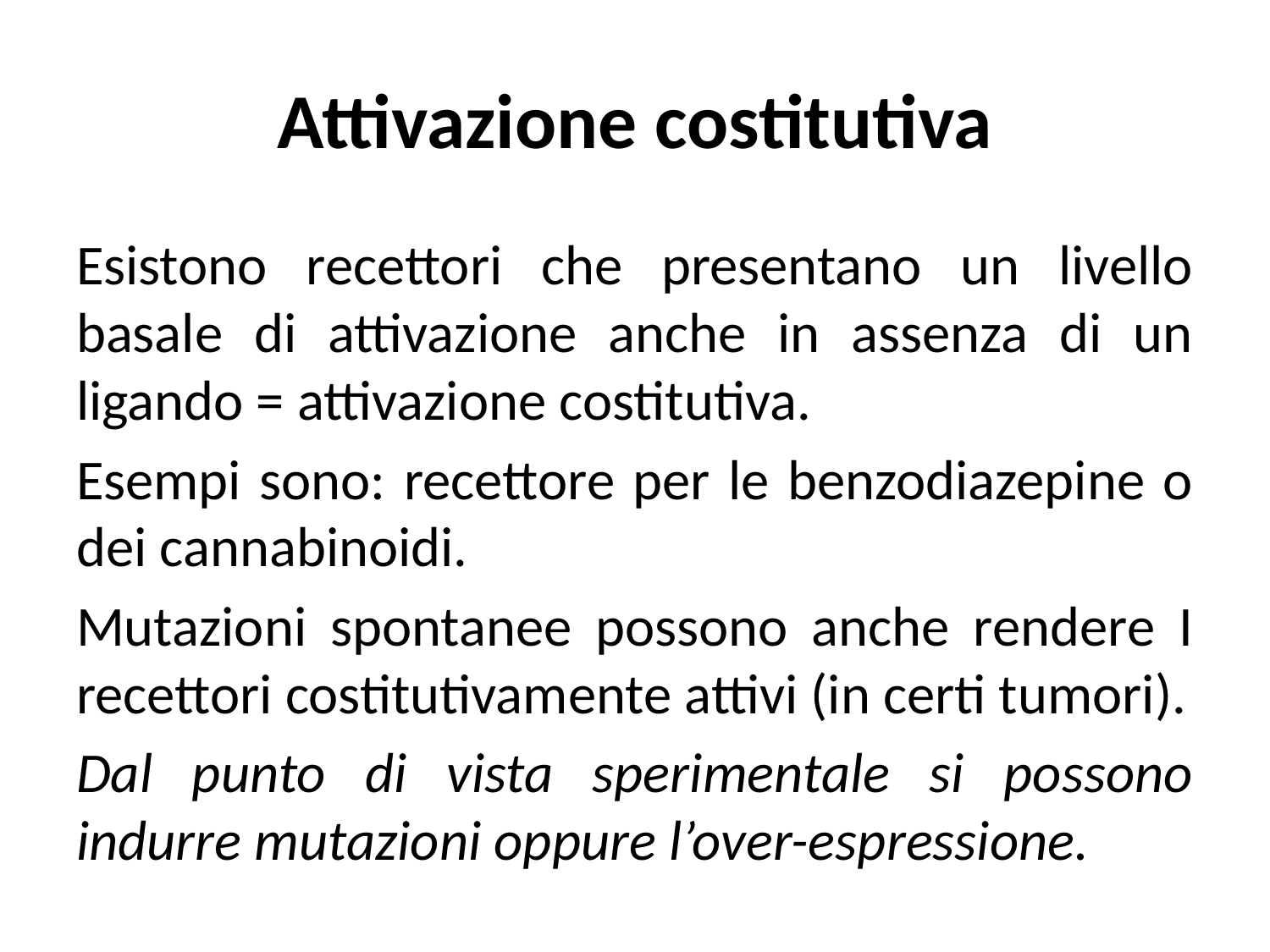

# Attivazione costitutiva
Esistono recettori che presentano un livello basale di attivazione anche in assenza di un ligando = attivazione costitutiva.
Esempi sono: recettore per le benzodiazepine o dei cannabinoidi.
Mutazioni spontanee possono anche rendere I recettori costitutivamente attivi (in certi tumori).
Dal punto di vista sperimentale si possono indurre mutazioni oppure l’over-espressione.